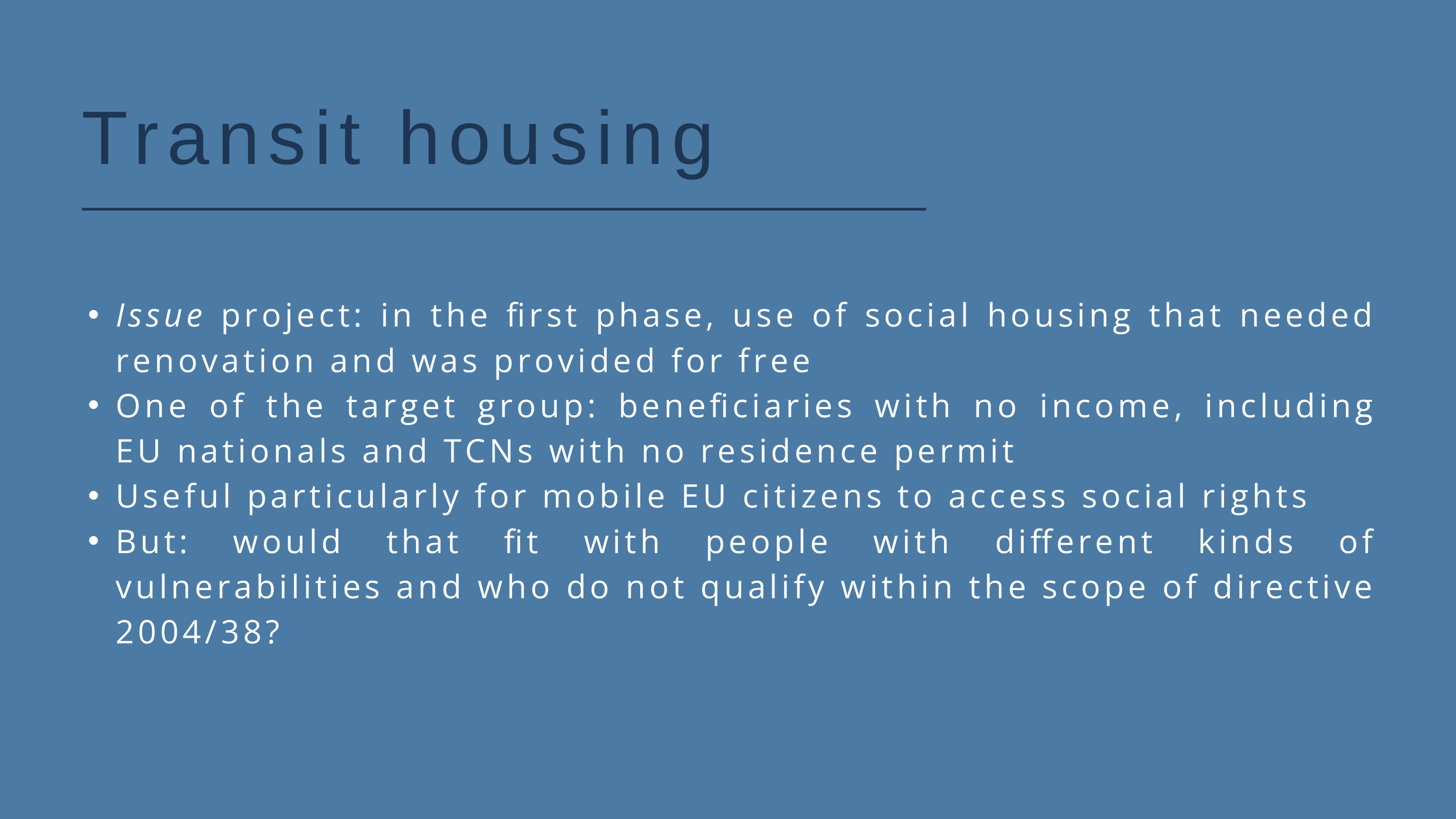

Transit housing

Issue project: in the first phase, use of social housing that needed renovation and was provided for free
One of the target group: beneficiaries with no income, including EU nationals and TCNs with no residence permit
Useful particularly for mobile EU citizens to access social rights
But: would that fit with people with different kinds of vulnerabilities and who do not qualify within the scope of directive 2004/38?